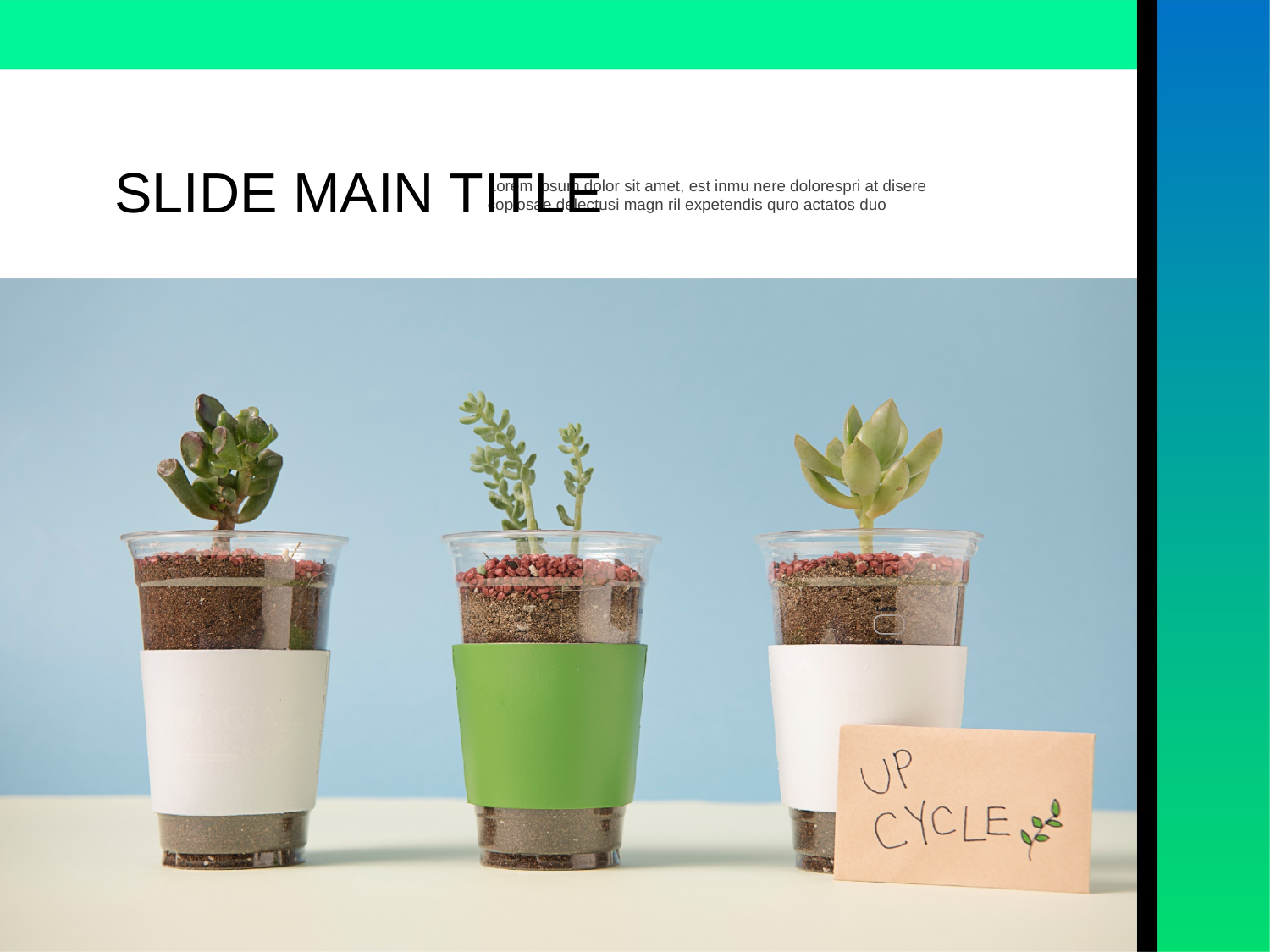

SLIDE MAIN TITLE
Lorem ipsum dolor sit amet, est inmu nere dolorespri at disere
copiosae delectusi magn ril expetendis quro actatos duo